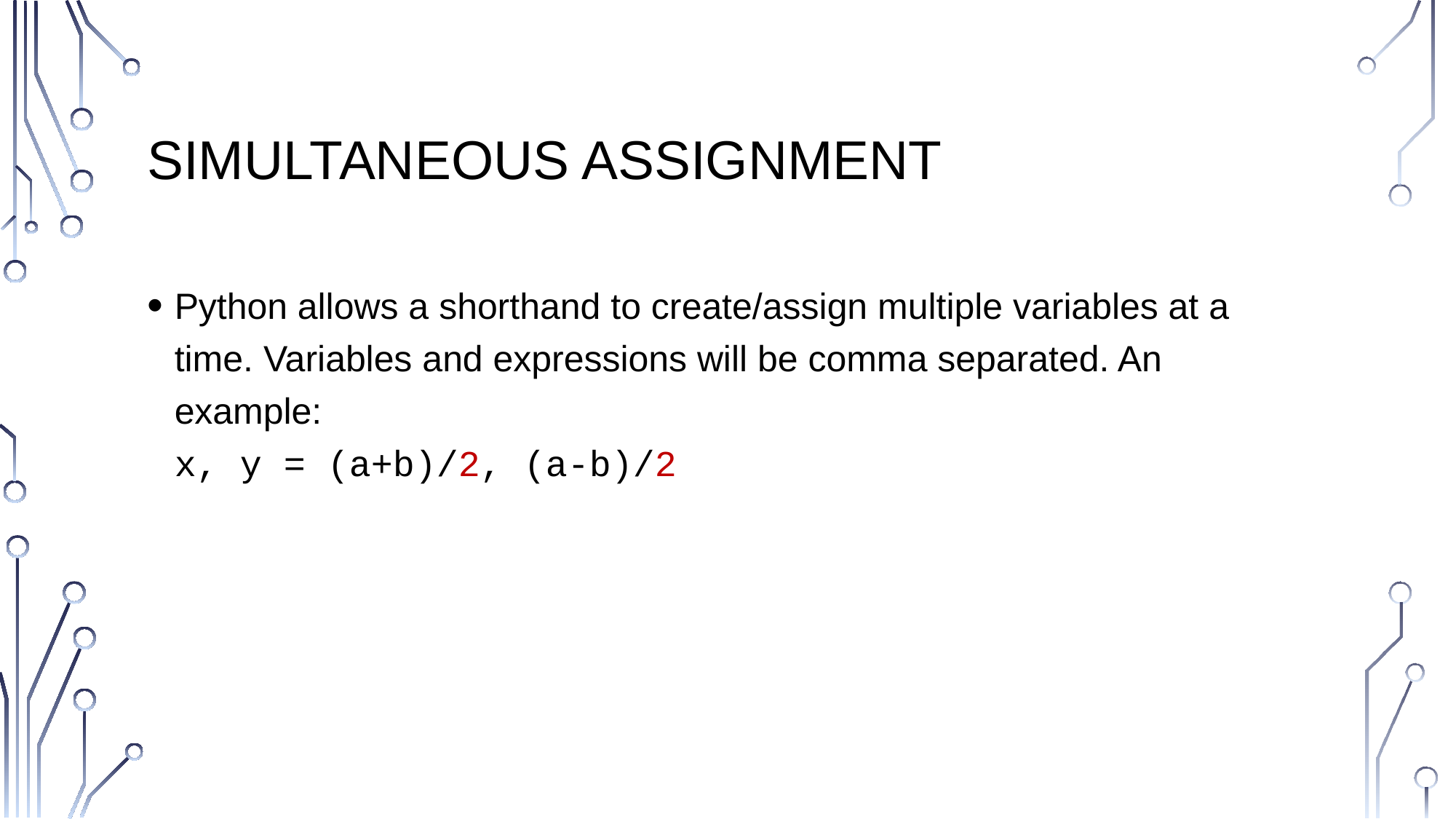

# Simultaneous assignment
Python allows a shorthand to create/assign multiple variables at a time. Variables and expressions will be comma separated. An example:
x, y = (a+b)/2, (a-b)/2